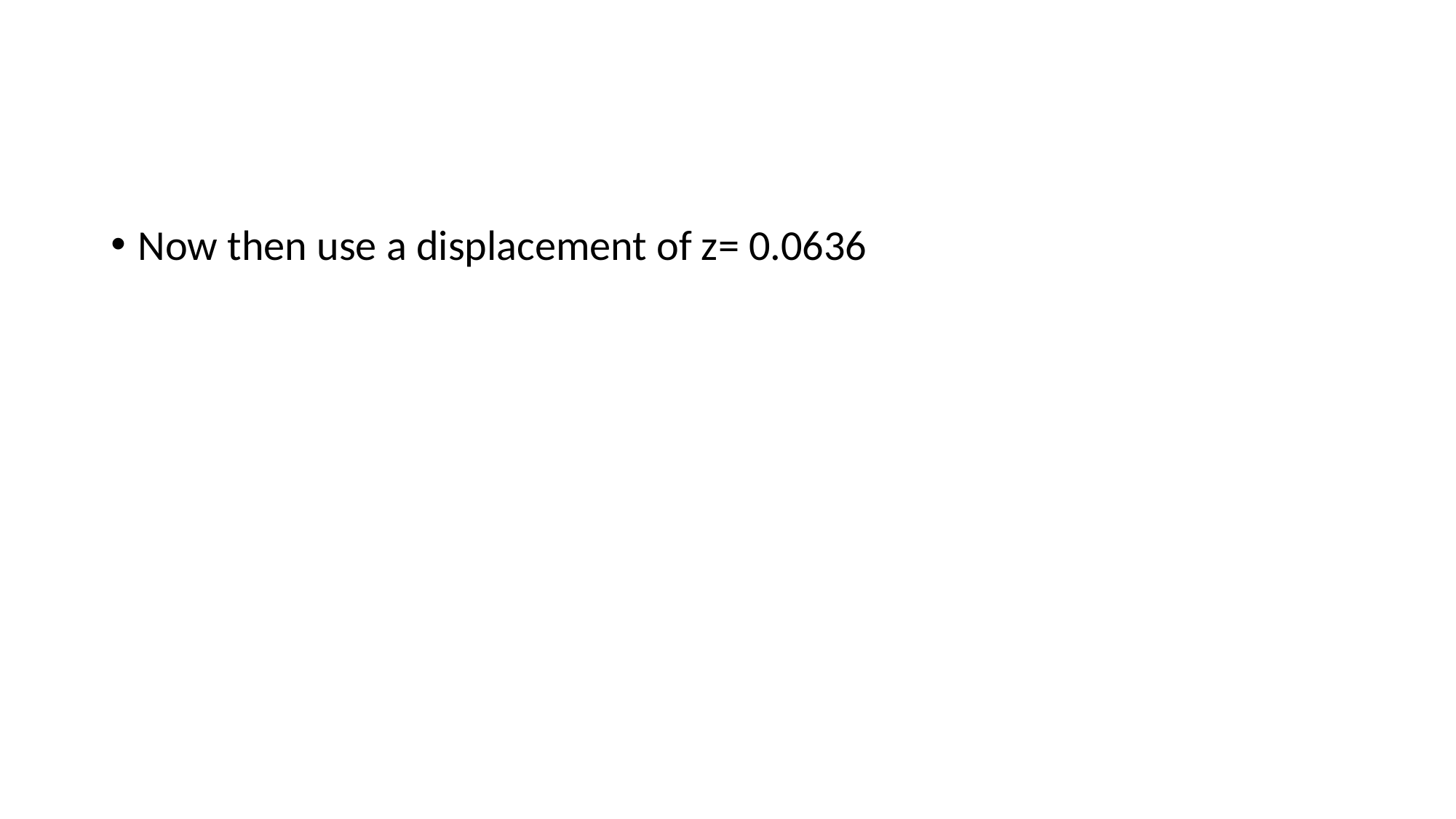

#
Now then use a displacement of z= 0.0636